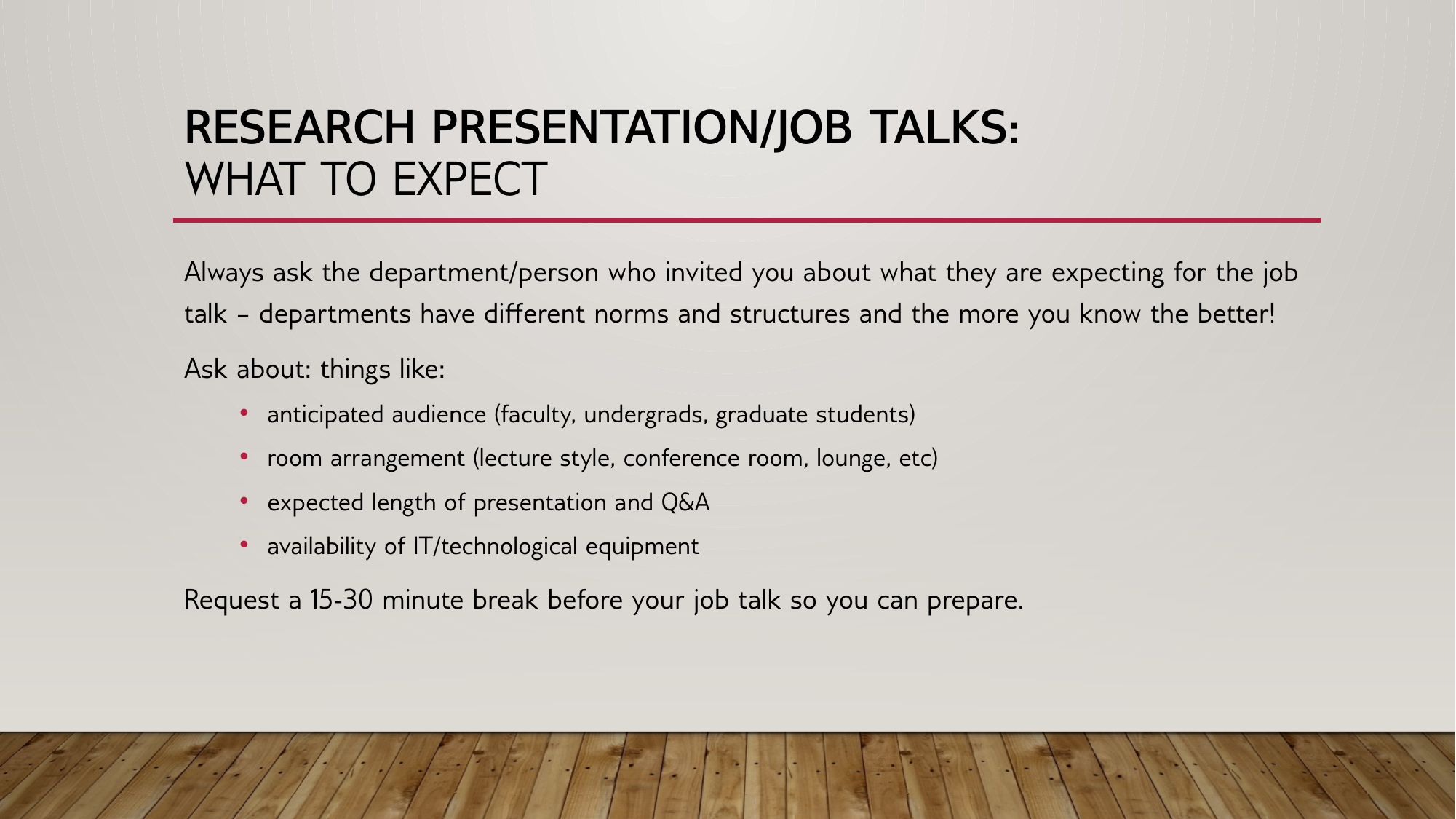

# Research presentation/Job talks: What to expect
Always ask the department/person who invited you about what they are expecting for the job talk – departments have different norms and structures and the more you know the better!
Ask about: things like:
anticipated audience (faculty, undergrads, graduate students)
room arrangement (lecture style, conference room, lounge, etc)
expected length of presentation and Q&A
availability of IT/technological equipment
Request a 15-30 minute break before your job talk so you can prepare.